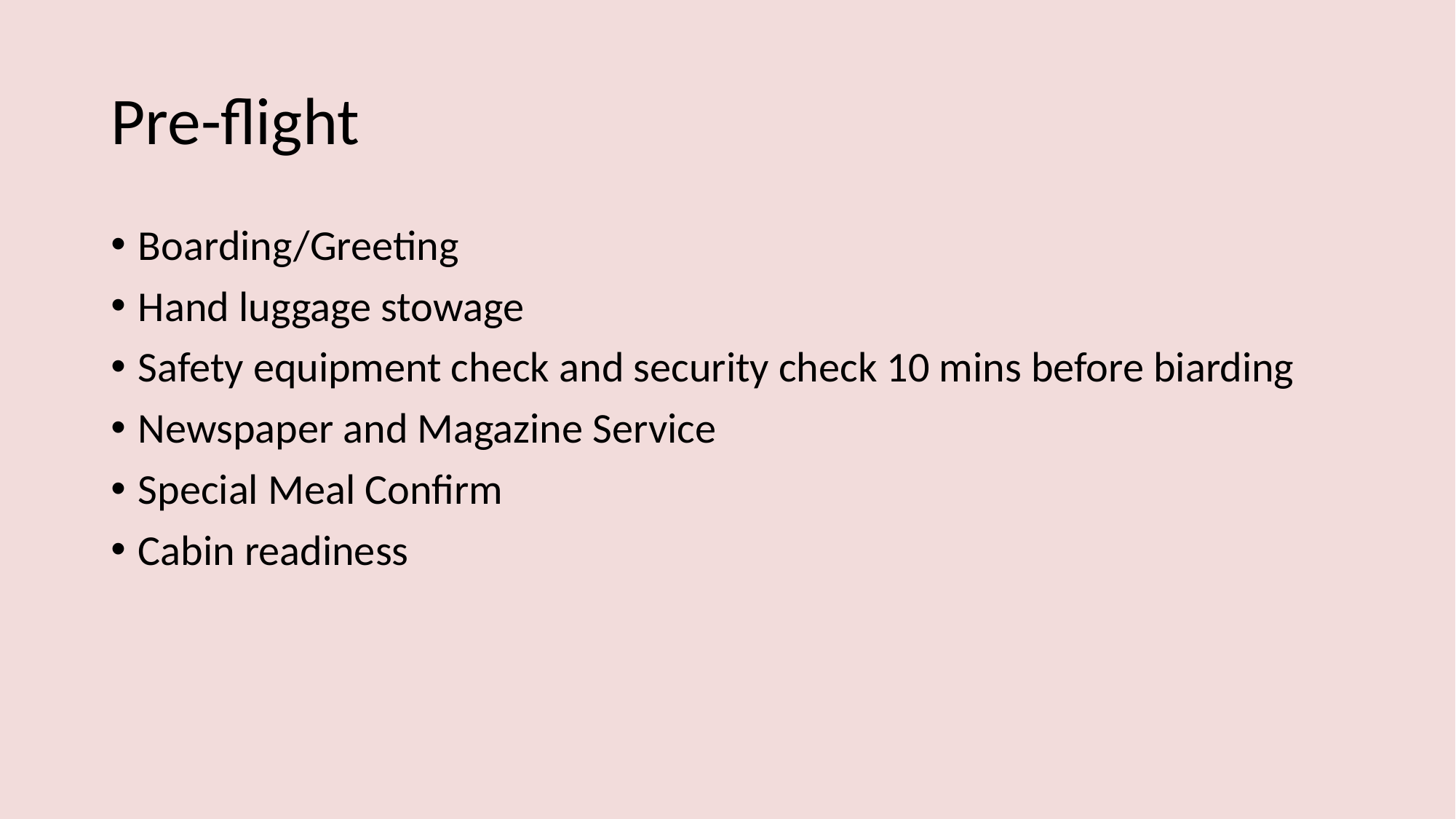

# Pre-flight
Boarding/Greeting
Hand luggage stowage
Safety equipment check and security check 10 mins before biarding
Newspaper and Magazine Service
Special Meal Confirm
Cabin readiness